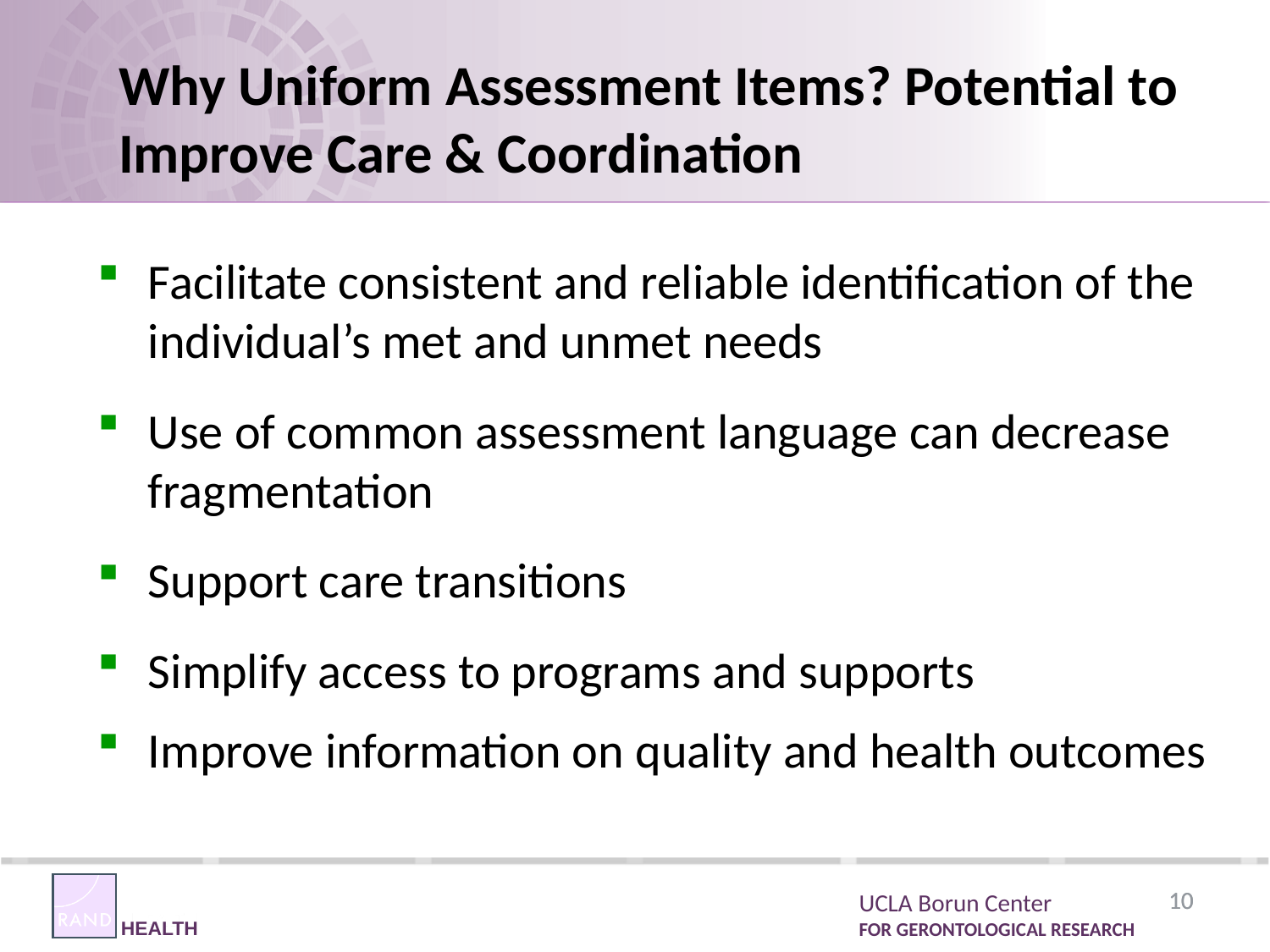

# Why Uniform Assessment Items? Potential to Improve Care & Coordination
Facilitate consistent and reliable identification of the individual’s met and unmet needs
Use of common assessment language can decrease fragmentation
Support care transitions
Simplify access to programs and supports
Improve information on quality and health outcomes

10